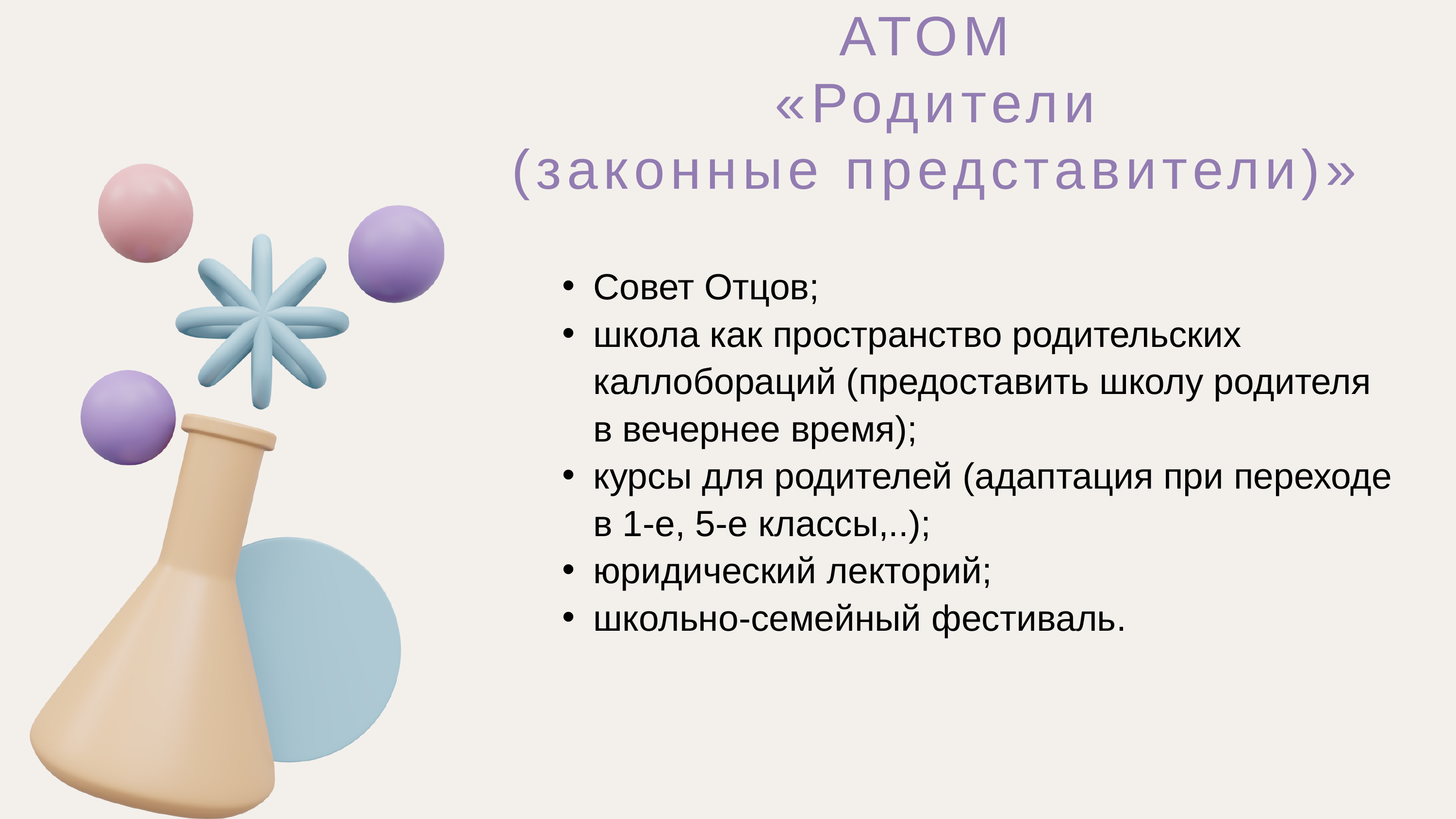

АТОМ
 «Родители
 (законные представители)»

Совет Отцов;
школа как пространство родительских каллобораций (предоставить школу родителя в вечернее время);
курсы для родителей (адаптация при переходе в 1-е, 5-е классы,..);
юридический лекторий;
школьно-семейный фестиваль.